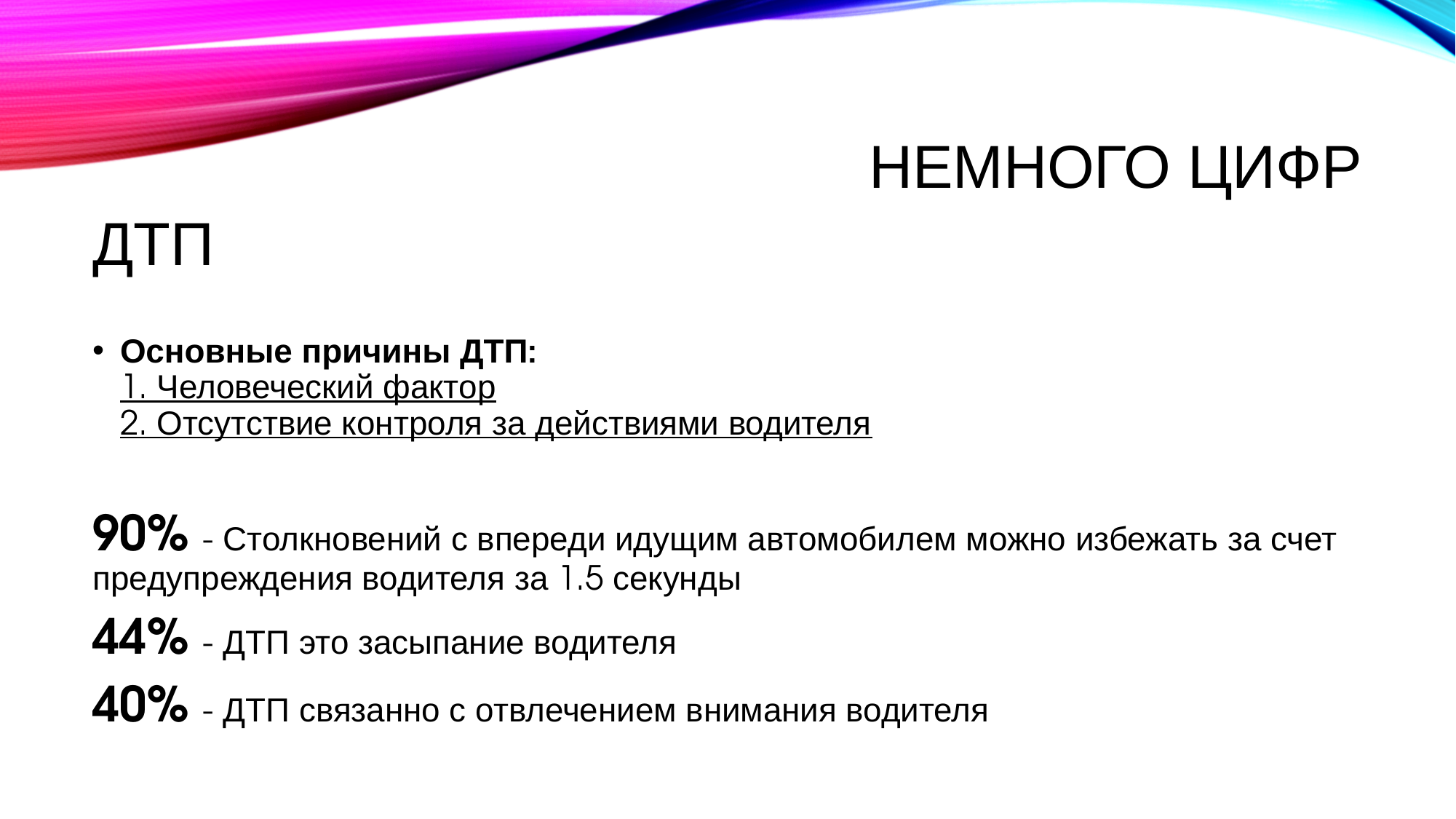

# Немного цифр
ДТП
Основные причины ДТП:
1. Человеческий фактор
2. Отсутствие контроля за действиями водителя

90% - Столкновений с впереди идущим автомобилем можно избежать за счет предупреждения водителя за 1.5 секунды
44% - ДТП это засыпание водителя
40% - ДТП связанно с отвлечением внимания водителя